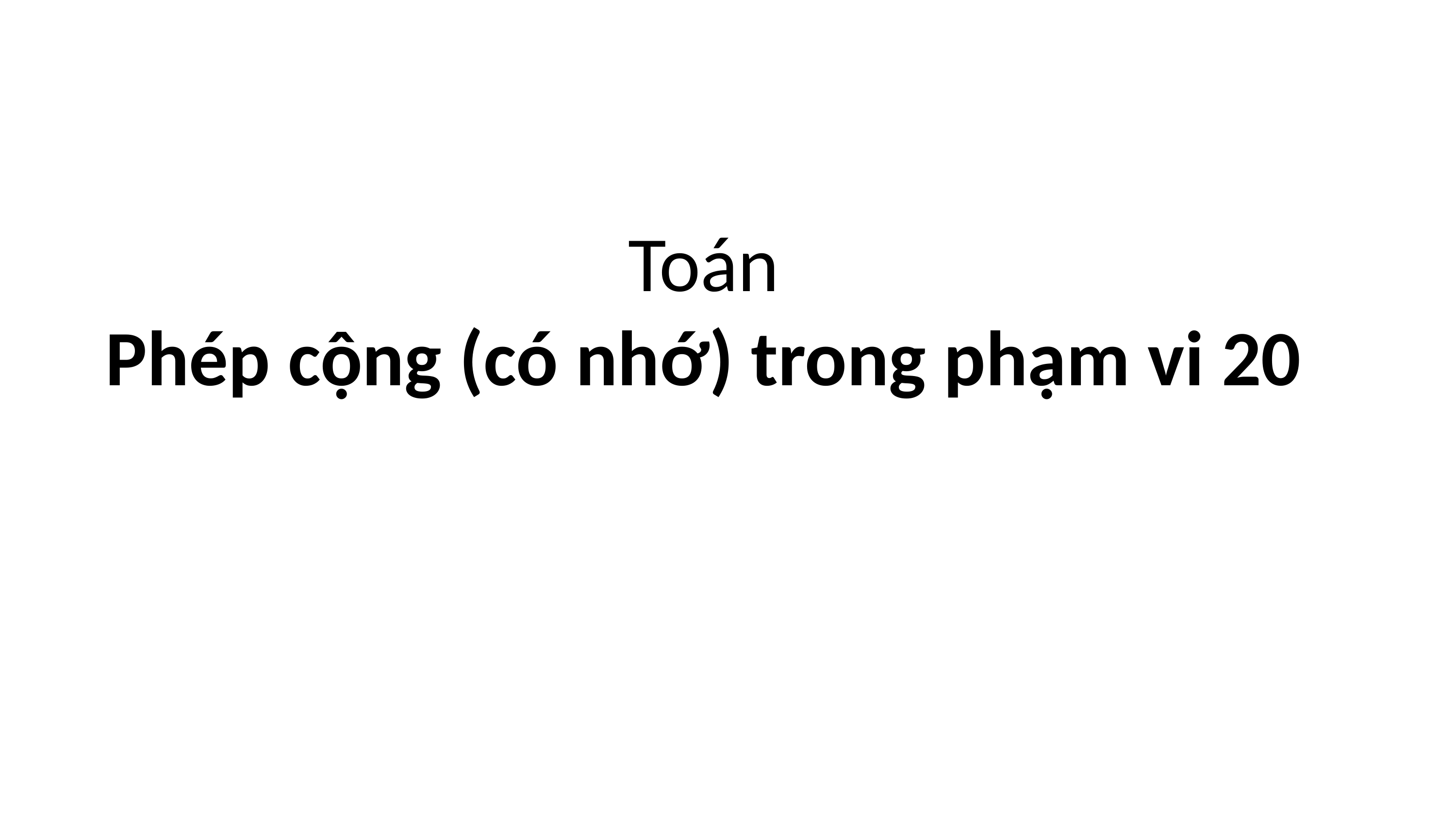

# Toán Phép cộng (có nhớ) trong phạm vi 20